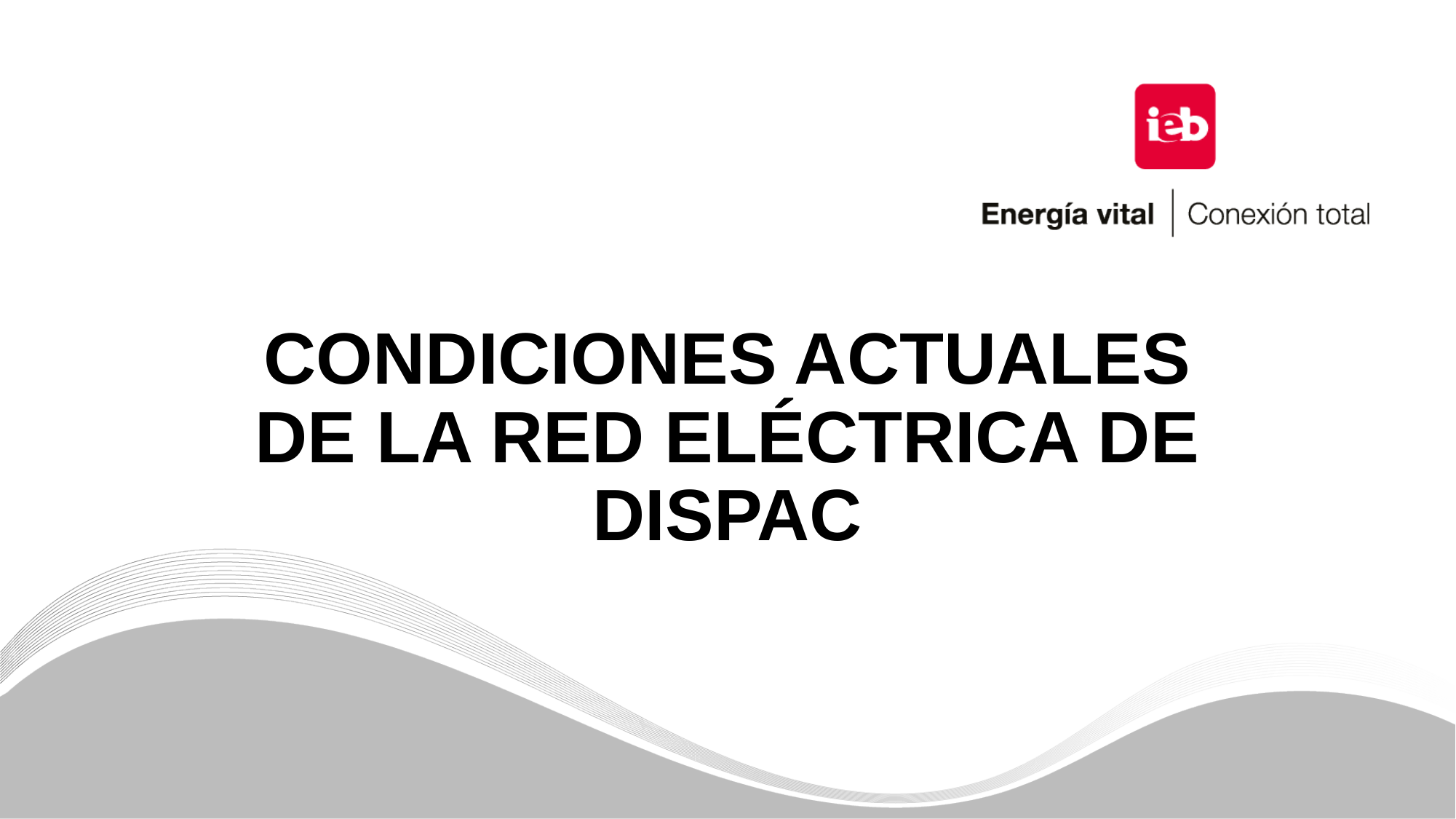

# CONDICIONES ACTUALES DE LA RED ELÉCTRICA DE DISPAC